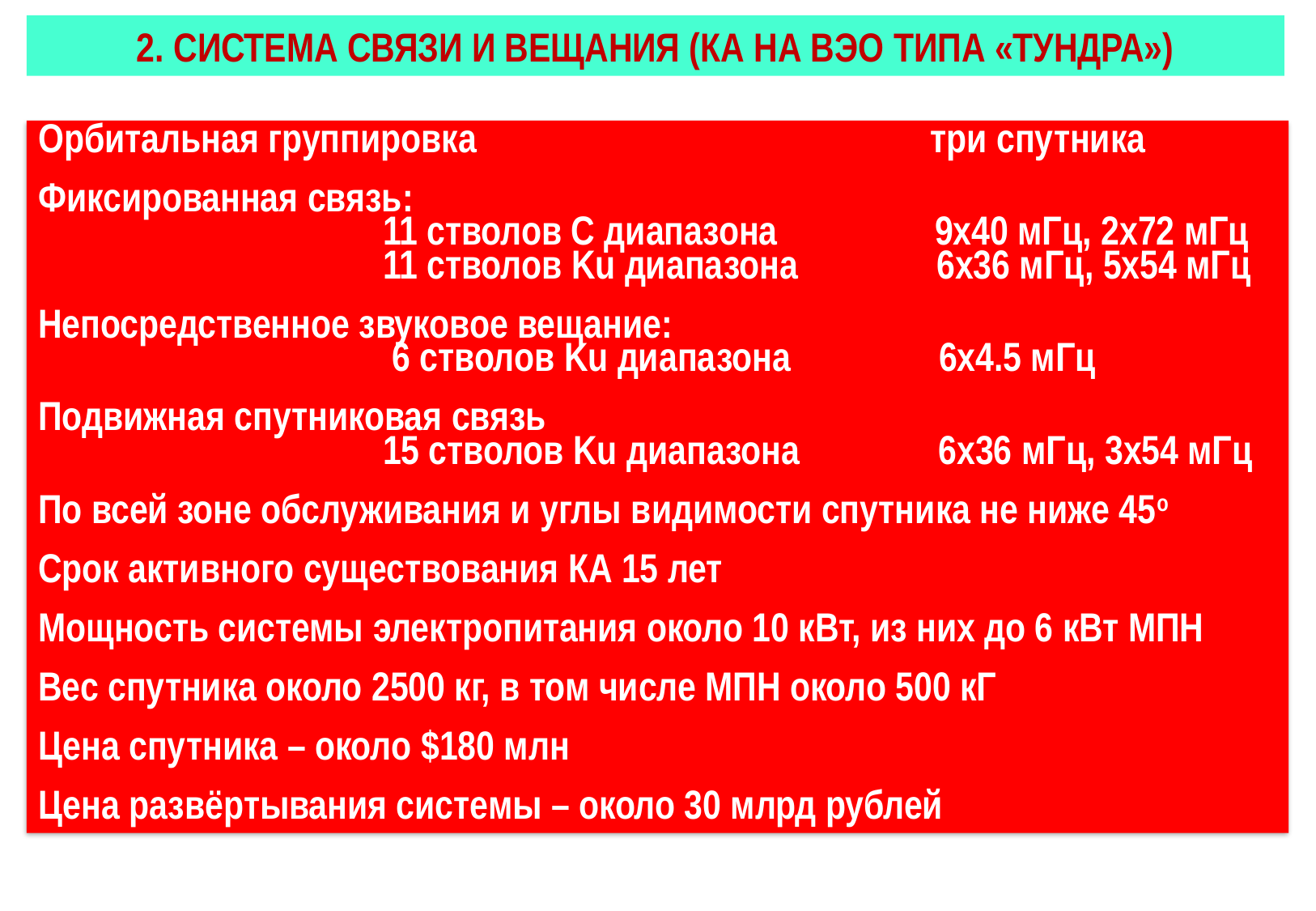

2. СИСТЕМА СВЯЗИ И ВЕЩАНИЯ (КА НА ВЭО ТИПА «ТУНДРА»)
Орбитальная группировка                                                 три спутника

Фиксированная связь:
                                     11 стволов С диапазона                 9х40 мГц, 2х72 мГц
                                     11 стволов Ku диапазона               6х36 мГц, 5х54 мГц

Непосредственное звуковое вещание:
                                      6 стволов Ku диапазона                6х4.5 мГц

Подвижная спутниковая связь
                                     15 стволов Ku диапазона               6х36 мГц, 3х54 мГц

По всей зоне обслуживания и углы видимости спутника не ниже 45о

Срок активного существования КА 15 лет

Мощность системы электропитания около 10 кВт, из них до 6 кВт МПН

Вес спутника около 2500 кг, в том числе МПН около 500 кГ

Цена спутника – около $180 млн

Цена развёртывания системы – около 30 млрд рублей